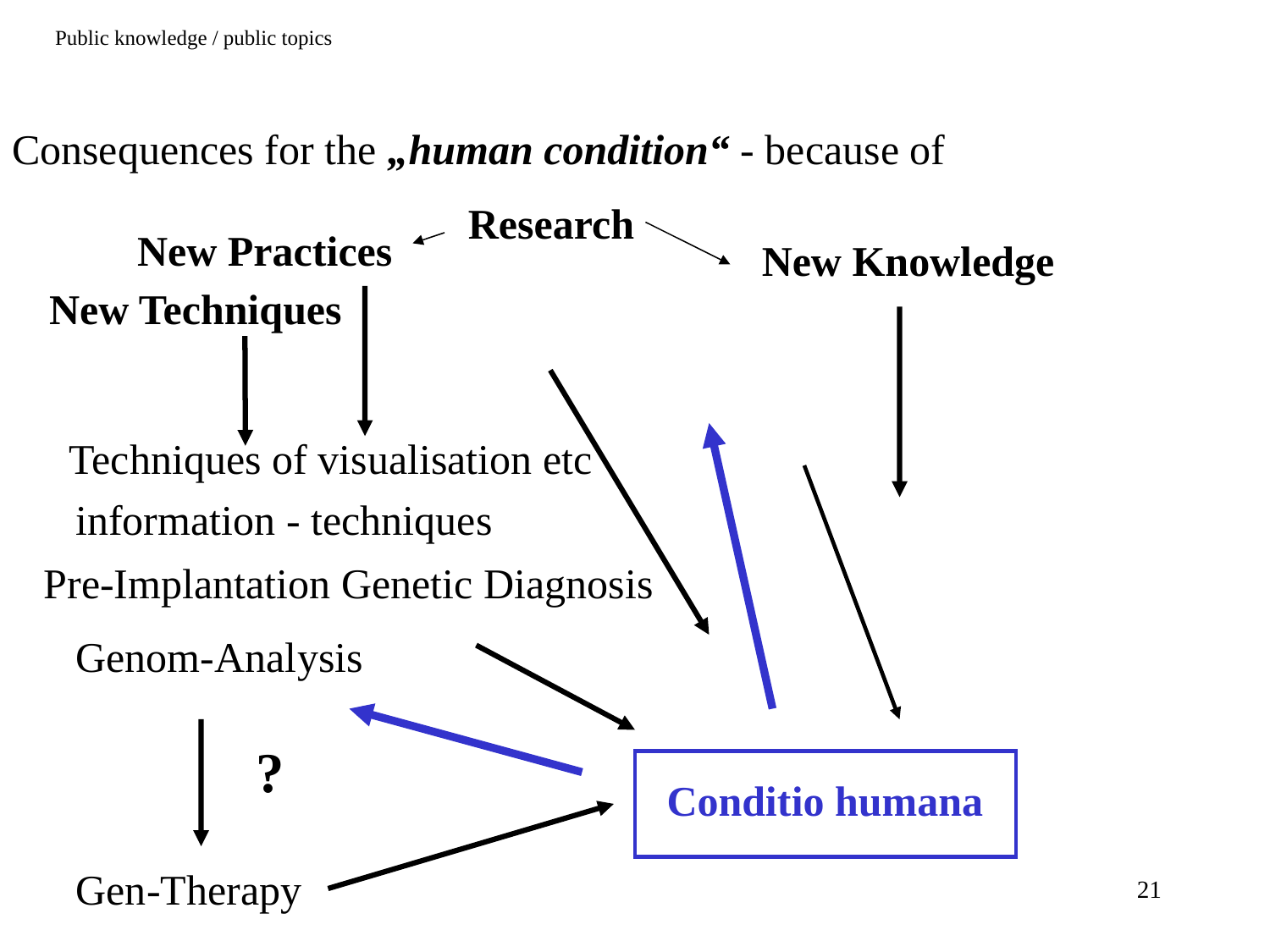

Public knowledge / public topics
Consequences for the „human condition“ - because of
Research
New Practices

New Knowledge

New Techniques

Techniques of visualisation etc

information - techniques
Pre-Implantation Genetic Diagnosis
Genom-Analysis

?

Conditio humana

Gen-Therapy
21